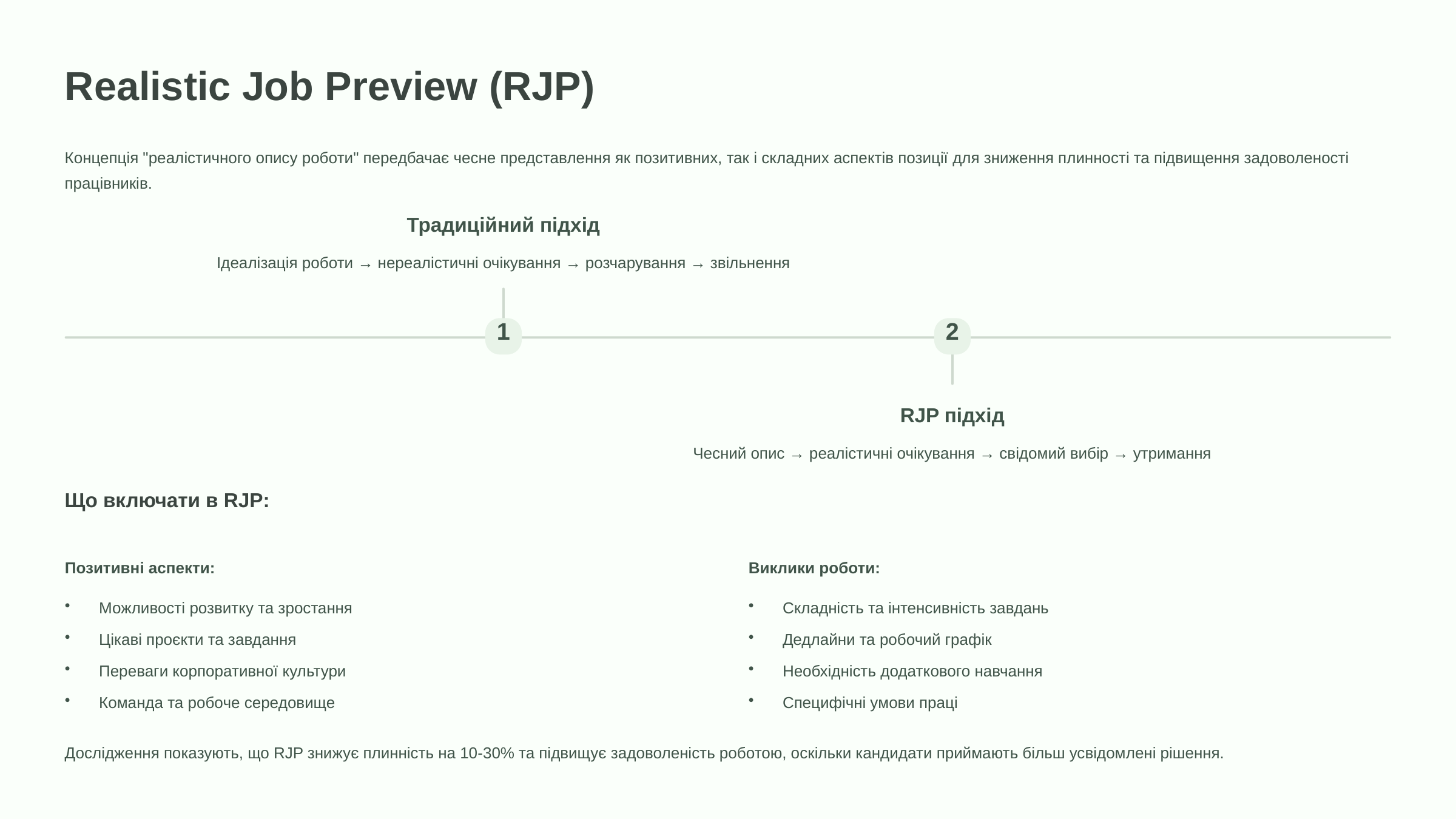

Realistic Job Preview (RJP)
Концепція "реалістичного опису роботи" передбачає чесне представлення як позитивних, так і складних аспектів позиції для зниження плинності та підвищення задоволеності працівників.
Традиційний підхід
Ідеалізація роботи → нереалістичні очікування → розчарування → звільнення

1
2

RJP підхід
Чесний опис → реалістичні очікування → свідомий вибір → утримання
Що включати в RJP:
Позитивні аспекти:
Виклики роботи:
Можливості розвитку та зростання
Складність та інтенсивність завдань
Цікаві проєкти та завдання
Дедлайни та робочий графік
Переваги корпоративної культури
Необхідність додаткового навчання
Команда та робоче середовище
Специфічні умови праці
Дослідження показують, що RJP знижує плинність на 10-30% та підвищує задоволеність роботою, оскільки кандидати приймають більш усвідомлені рішення.